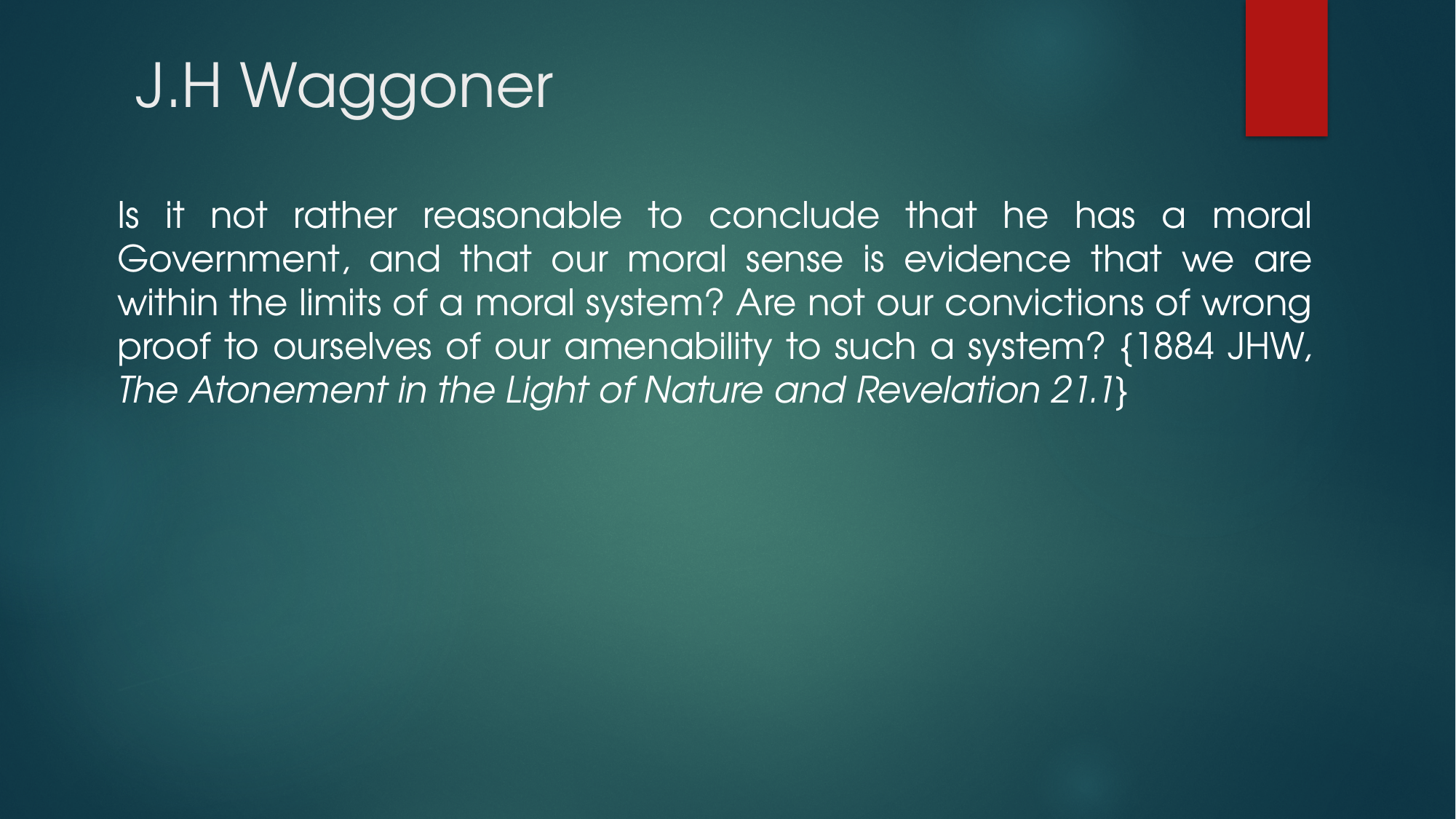

# J.H Waggoner
Is it not rather reasonable to conclude that he has a moral Government, and that our moral sense is evidence that we are within the limits of a moral system? Are not our convictions of wrong proof to ourselves of our amenability to such a system? {1884 JHW, The Atonement in the Light of Nature and Revelation 21.1}